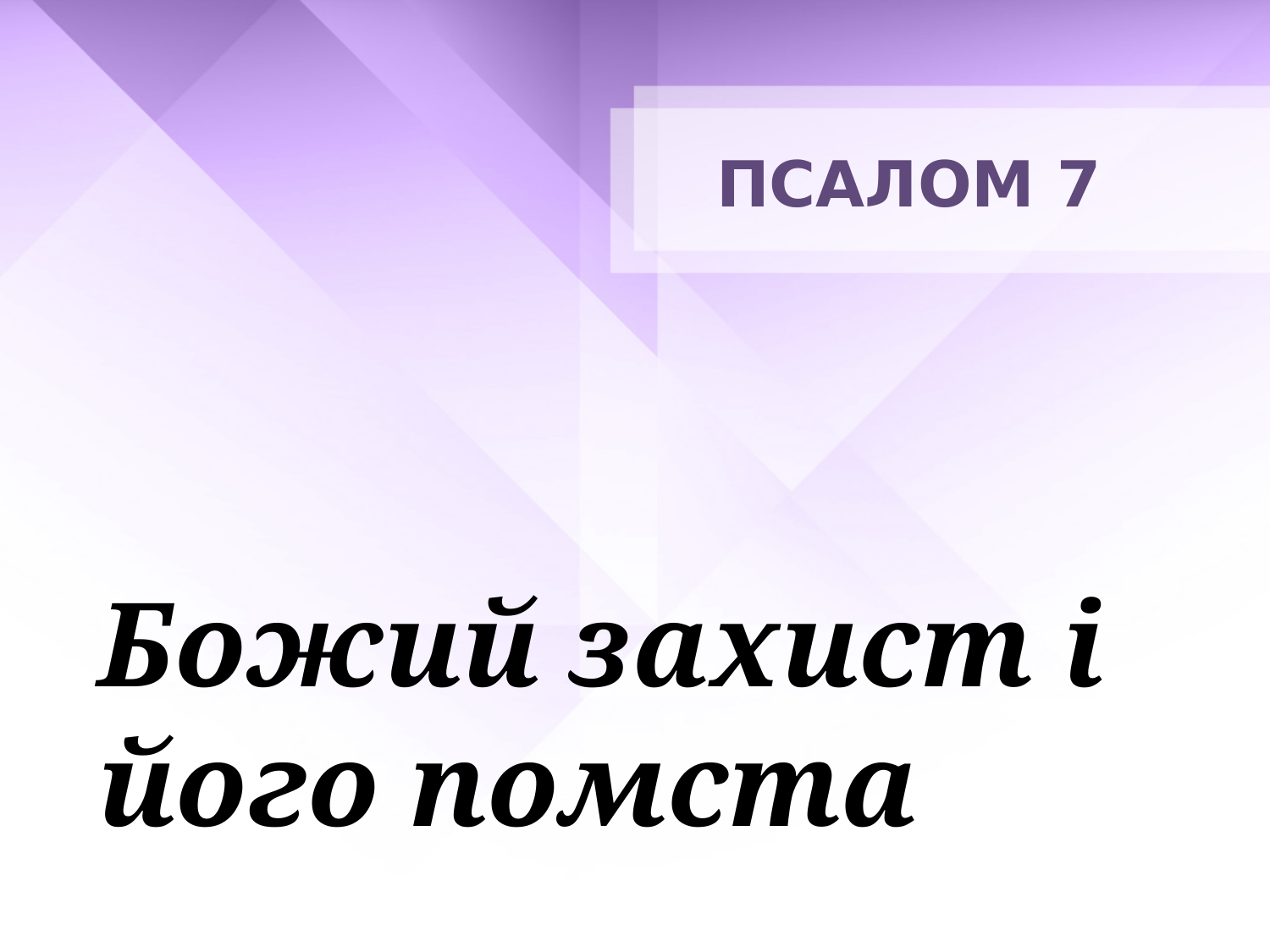

# ПСАЛОМ 7
Божий захист і його помста